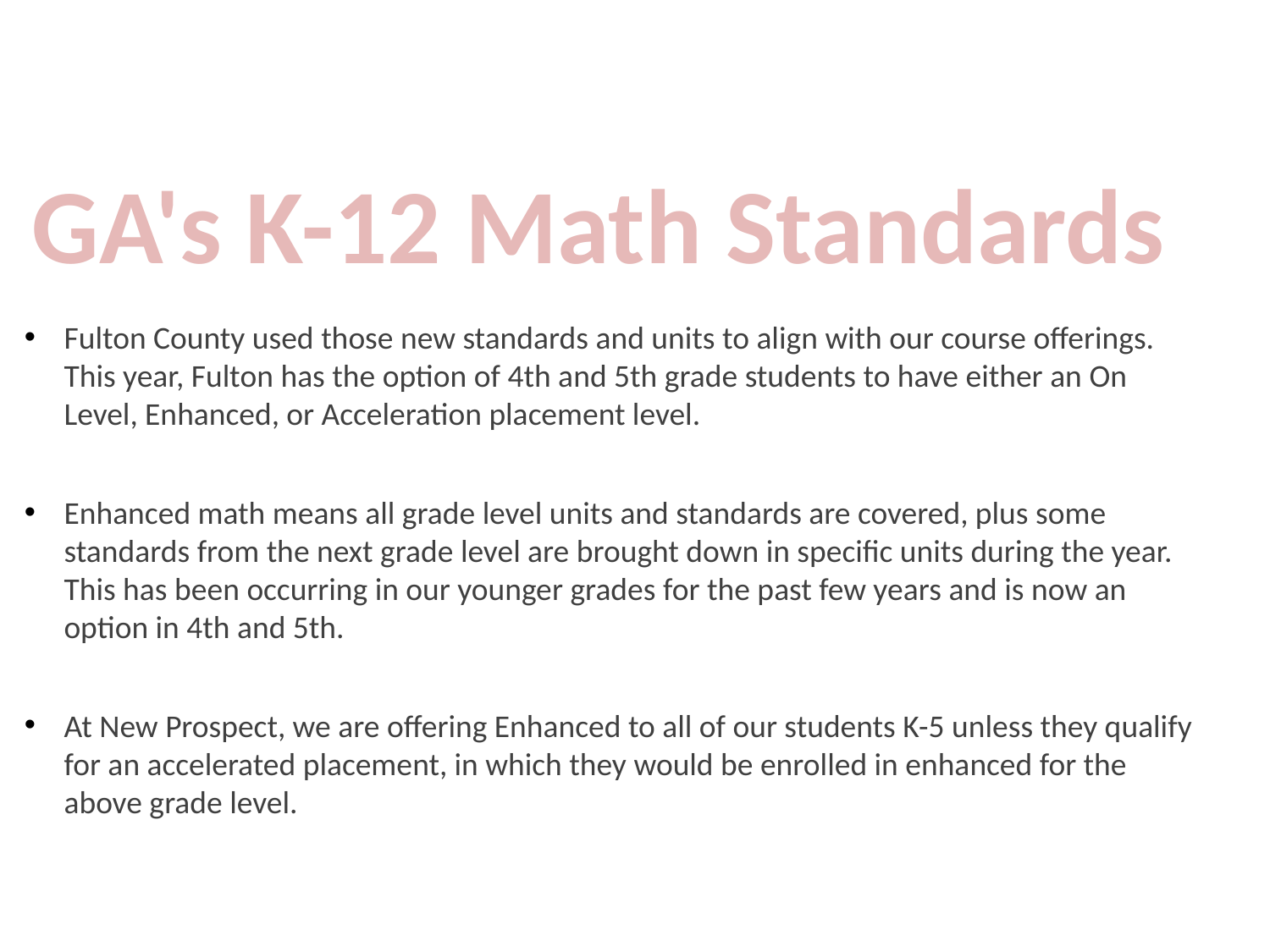

# GA's K-12 Math Standards
Fulton County used those new standards and units to align with our course offerings. This year, Fulton has the option of 4th and 5th grade students to have either an On Level, Enhanced, or Acceleration placement level.

Enhanced math means all grade level units and standards are covered, plus some standards from the next grade level are brought down in specific units during the year. This has been occurring in our younger grades for the past few years and is now an option in 4th and 5th.

At New Prospect, we are offering Enhanced to all of our students K-5 unless they qualify for an accelerated placement, in which they would be enrolled in enhanced for the above grade level.